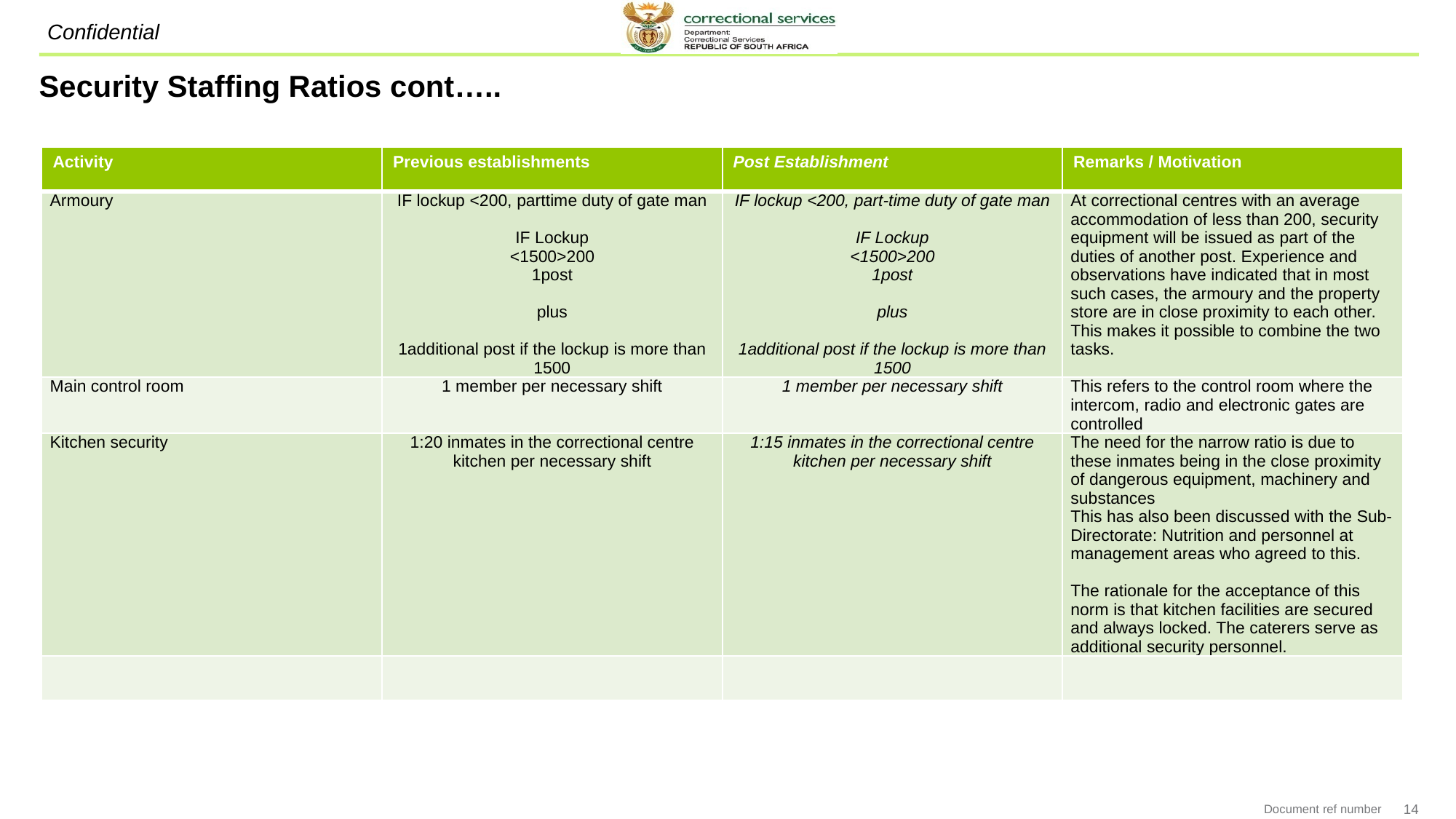

# Security Staffing Ratios cont…..
| Activity | Previous establishments | Post Establishment | Remarks / Motivation |
| --- | --- | --- | --- |
| Armoury | IF lockup <200, parttime duty of gate man   IF Lockup <1500>200 1post   plus   1additional post if the lockup is more than 1500 | IF lockup <200, part-time duty of gate man   IF Lockup <1500>200 1post   plus   1additional post if the lockup is more than 1500 | At correctional centres with an average accommodation of less than 200, security equipment will be issued as part of the duties of another post. Experience and observations have indicated that in most such cases, the armoury and the property store are in close proximity to each other. This makes it possible to combine the two tasks. |
| Main control room | 1 member per necessary shift | 1 member per necessary shift | This refers to the control room where the intercom, radio and electronic gates are controlled |
| Kitchen security | 1:20 inmates in the correctional centre kitchen per necessary shift | 1:15 inmates in the correctional centre kitchen per necessary shift | The need for the narrow ratio is due to these inmates being in the close proximity of dangerous equipment, machinery and substances This has also been discussed with the Sub-Directorate: Nutrition and personnel at management areas who agreed to this.   The rationale for the acceptance of this norm is that kitchen facilities are secured and always locked. The caterers serve as additional security personnel. |
|  |  |  |  |